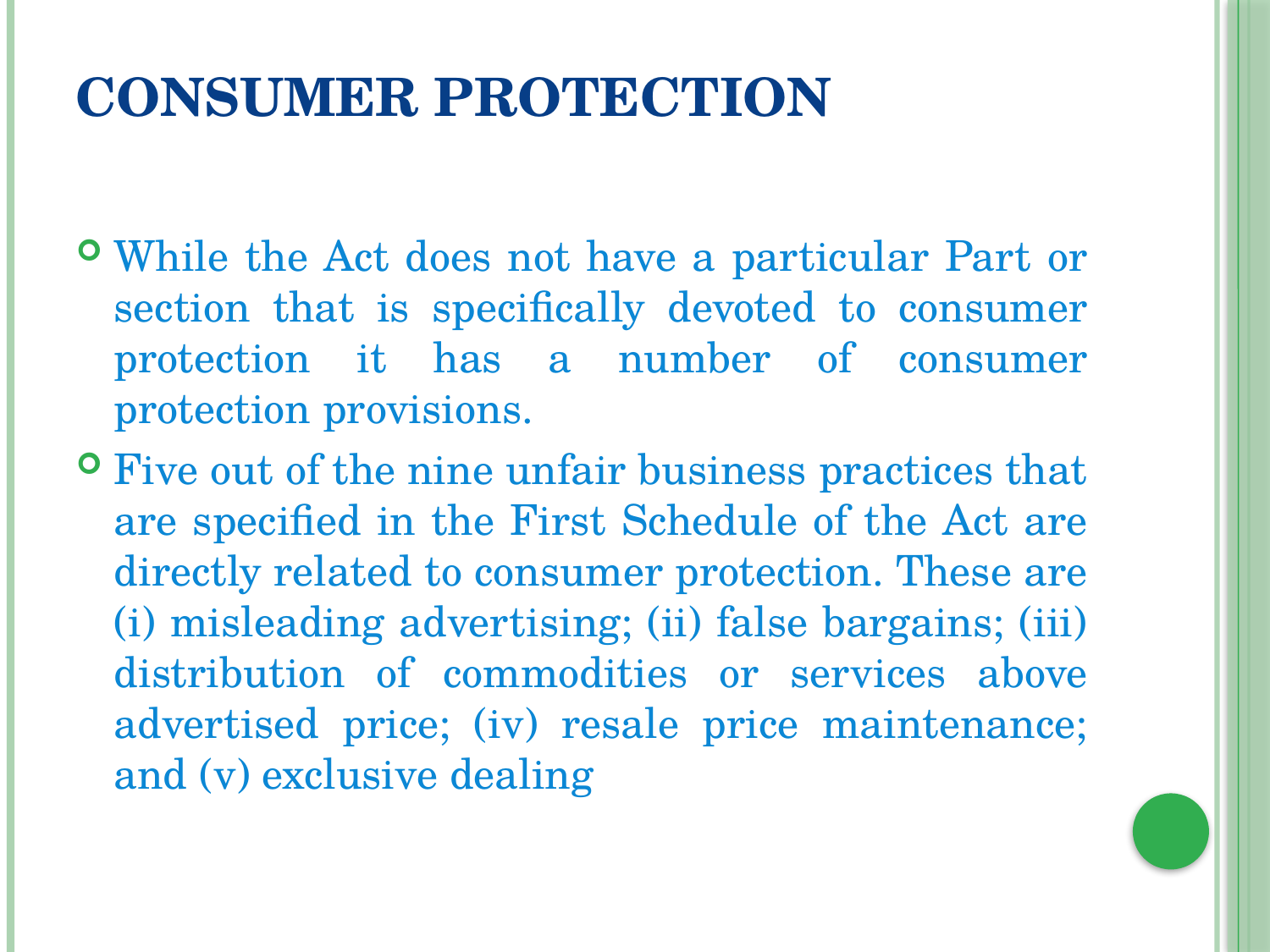

# Consumer Protection
While the Act does not have a particular Part or section that is specifically devoted to consumer protection it has a number of consumer protection provisions.
Five out of the nine unfair business practices that are specified in the First Schedule of the Act are directly related to consumer protection. These are (i) misleading advertising; (ii) false bargains; (iii) distribution of commodities or services above advertised price; (iv) resale price maintenance; and (v) exclusive dealing